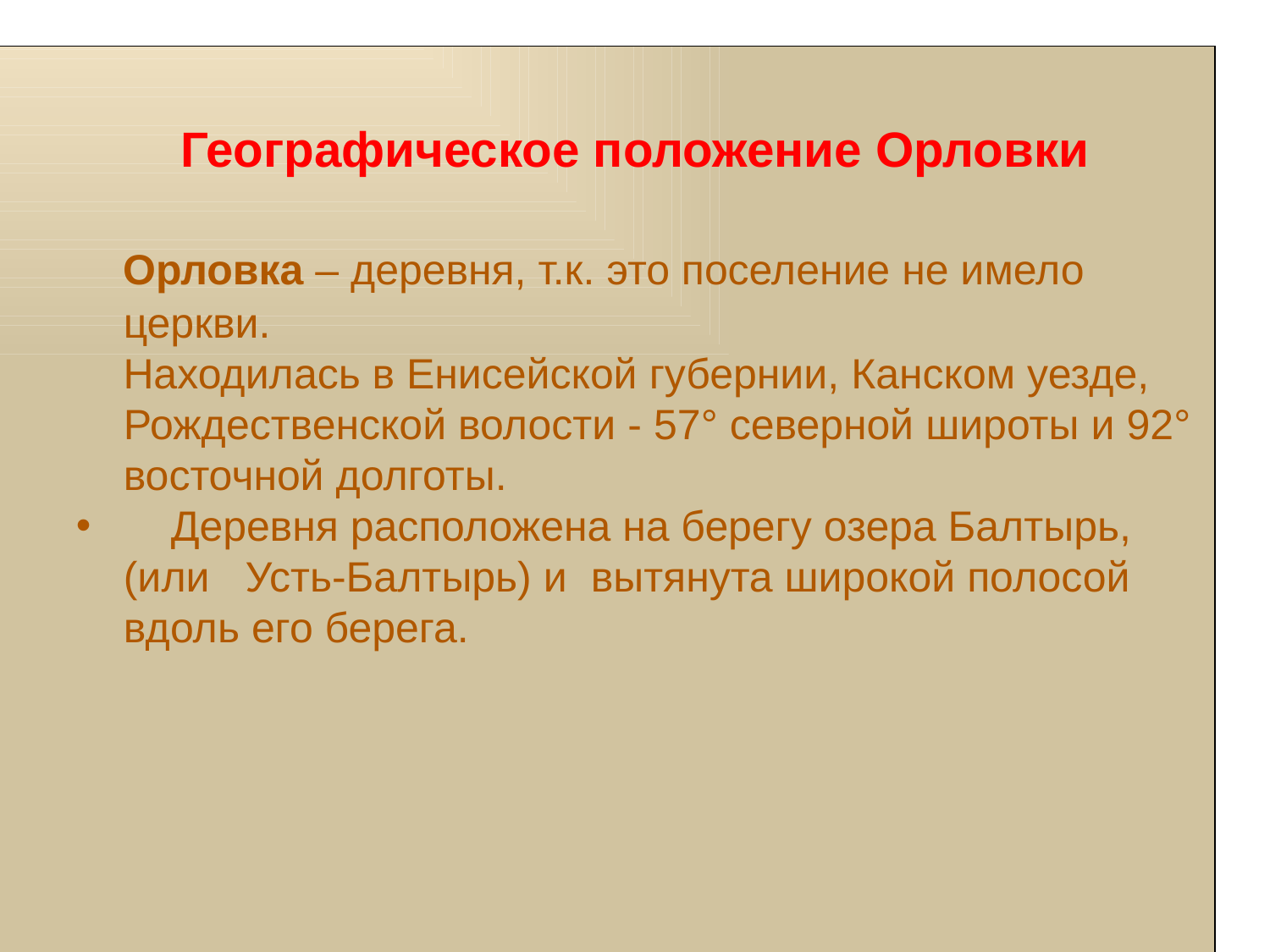

Географическое положение Орловки

   Орловка – деревня, т.к. это поселение не имело церкви.
    Находилась в Енисейской губернии, Канском уезде, Рождественской волости - 57° северной широты и 92° восточной долготы.
    Деревня расположена на берегу озера Балтырь, (или   Усть-Балтырь) и  вытянута широкой полосой вдоль его берега.